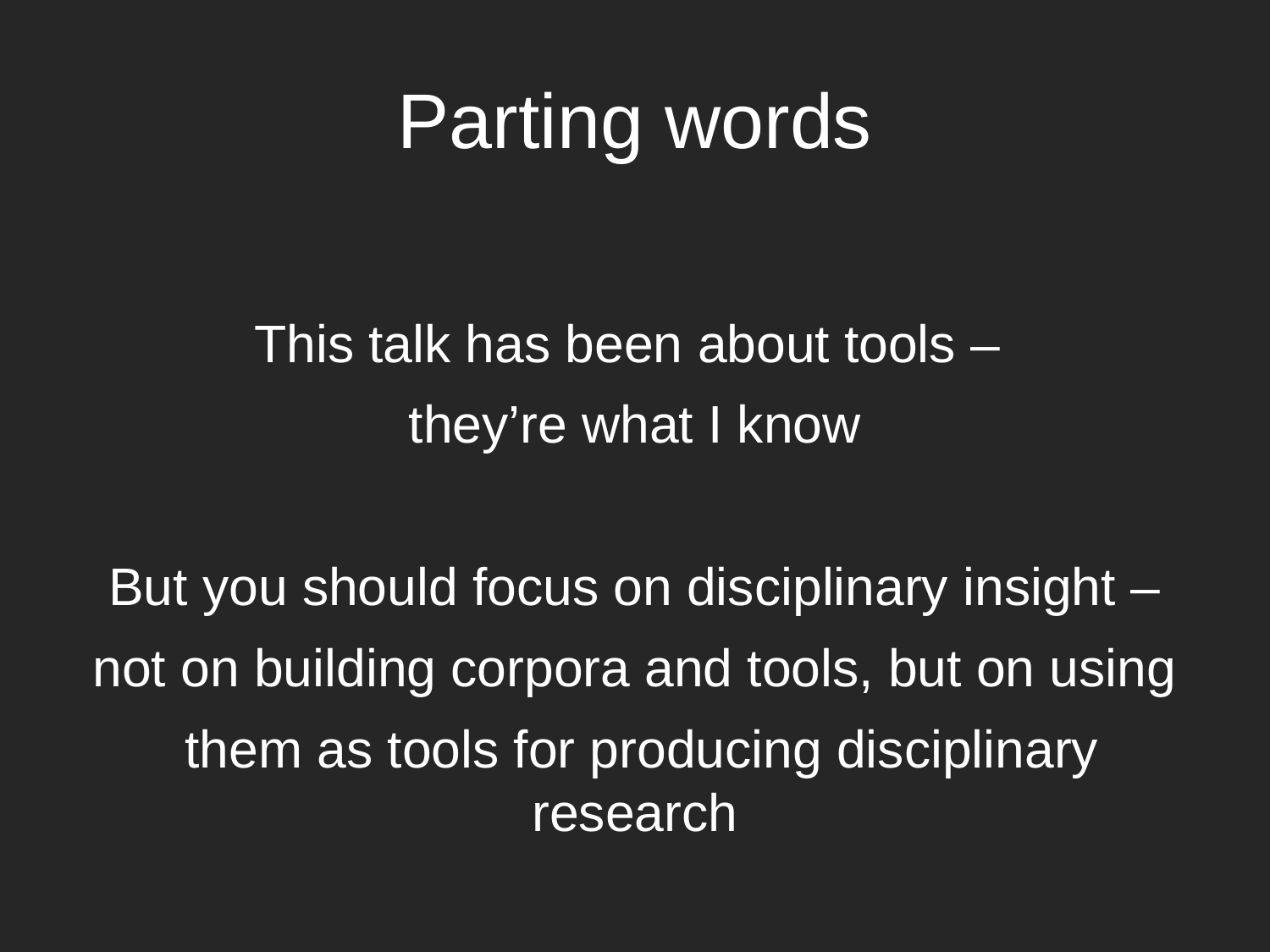

# Parting words

This talk has been about tools –
they’re what I know

But you should focus on disciplinary insight –
not on building corpora and tools, but on using
 them as tools for producing disciplinary research